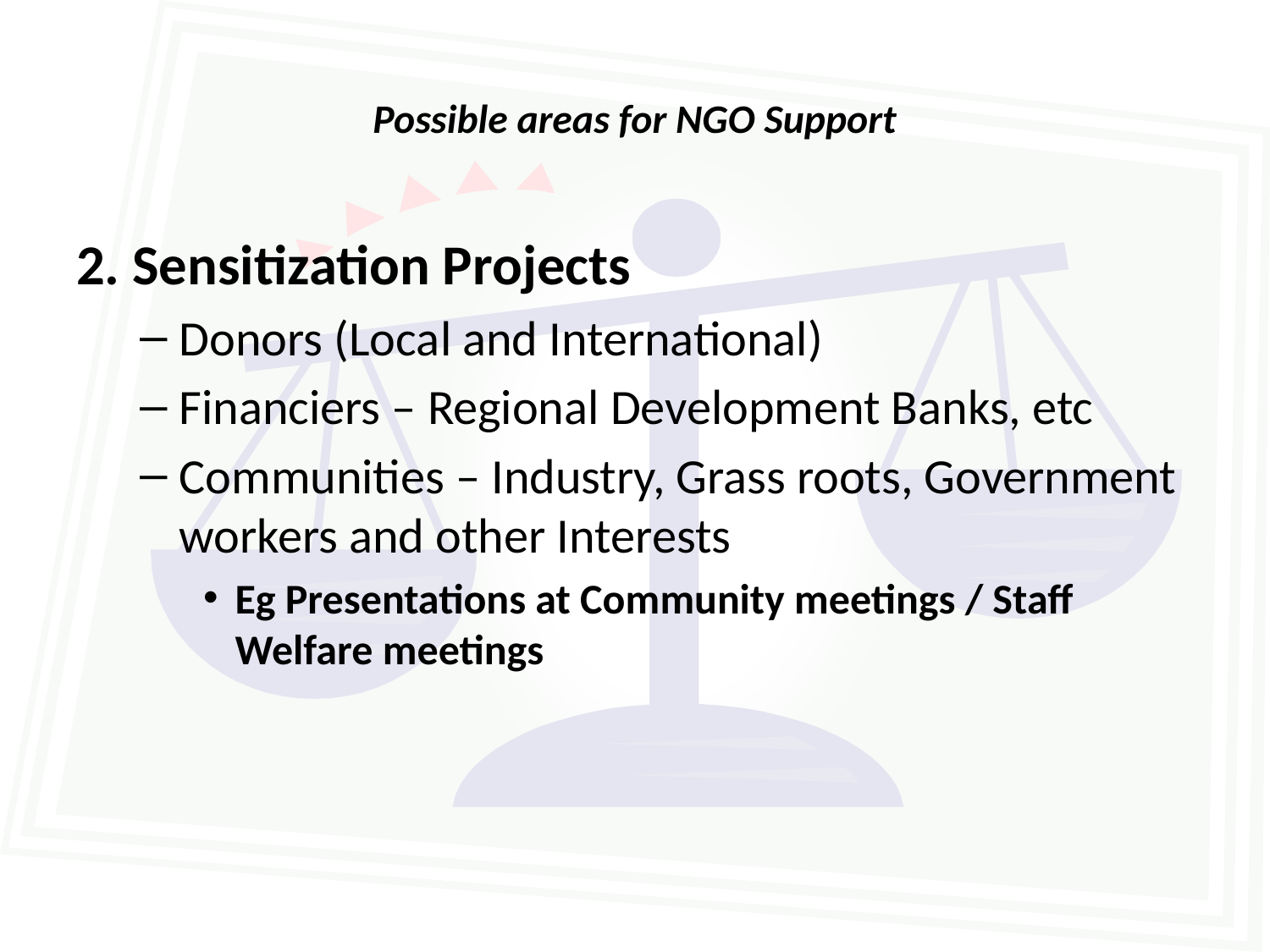

# Possible areas for NGO Support
2. Sensitization Projects
Donors (Local and International)
Financiers – Regional Development Banks, etc
Communities – Industry, Grass roots, Government workers and other Interests
Eg Presentations at Community meetings / Staff Welfare meetings